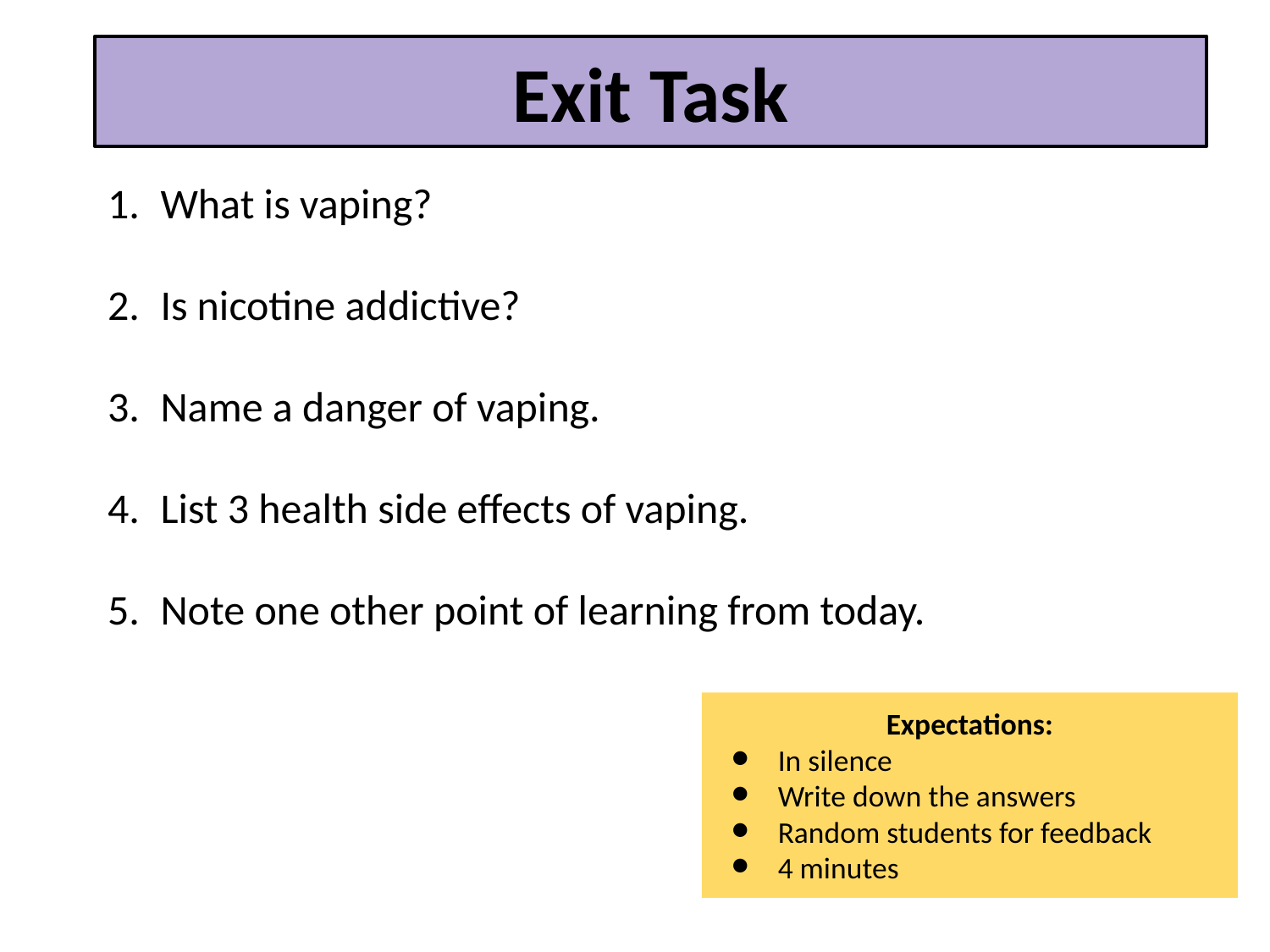

# Exit Task
What is vaping?

Is nicotine addictive?

Name a danger of vaping.

List 3 health side effects of vaping.

Note one other point of learning from today.
Expectations:
In silence
Write down the answers
Random students for feedback
4 minutes